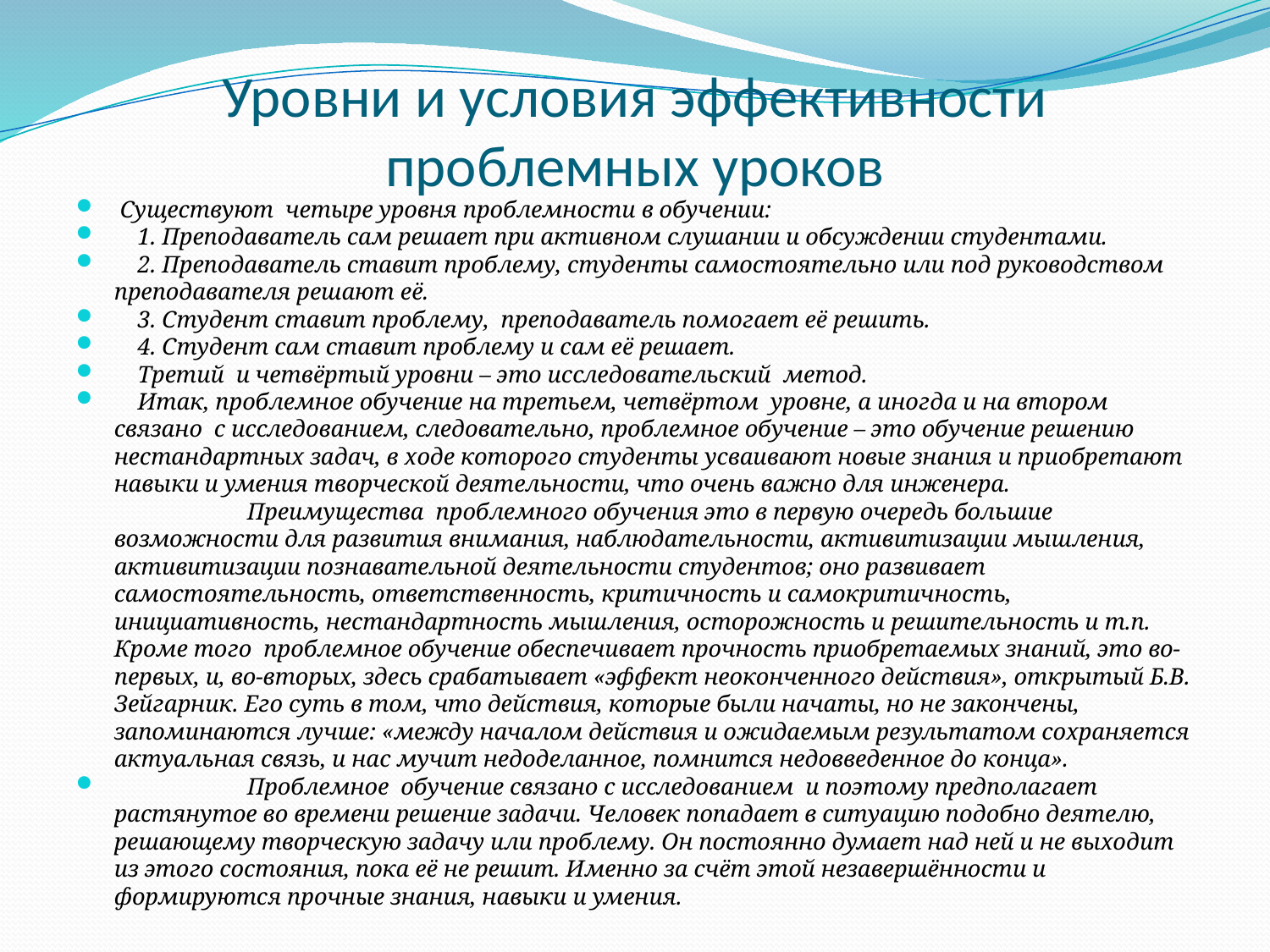

# Уровни и условия эффективности проблемных уроков
 Существуют  четыре уровня проблемности в обучении:
    1. Преподаватель сам решает при активном слушании и обсуждении студентами.
    2. Преподаватель ставит проблему, студенты самостоятельно или под руководством преподавателя решают её.
    3. Студент ставит проблему,  преподаватель помогает её решить.
    4. Студент сам ставит проблему и сам её решает.
    Третий  и четвёртый уровни – это исследовательский  метод.
    Итак, проблемное обучение на третьем, четвёртом  уровне, а иногда и на втором связано  с исследованием, следовательно, проблемное обучение – это обучение решению нестандартных задач, в ходе которого студенты усваивают новые знания и приобретают навыки и умения творческой деятельности, что очень важно для инженера.
		 Преимущества  проблемного обучения это в первую очередь большие возможности для развития внимания, наблюдательности, активитизации мышления, активитизации познавательной деятельности студентов; оно развивает самостоятельность, ответственность, критичность и самокритичность, инициативность, нестандартность мышления, осторожность и решительность и т.п. Кроме того  проблемное обучение обеспечивает прочность приобретаемых знаний, это во-первых, и, во-вторых, здесь срабатывает «эффект неоконченного действия», открытый Б.В. Зейгарник. Его суть в том, что действия, которые были начаты, но не закончены, запоминаются лучше: «между началом действия и ожидаемым результатом сохраняется актуальная связь, и нас мучит недоделанное, помнится недовведенное до конца».
   	 Проблемное  обучение связано с исследованием  и поэтому предполагает растянутое во времени решение задачи. Человек попадает в ситуацию подобно деятелю, решающему творческую задачу или проблему. Он постоянно думает над ней и не выходит из этого состояния, пока её не решит. Именно за счёт этой незавершённости и формируются прочные знания, навыки и умения.